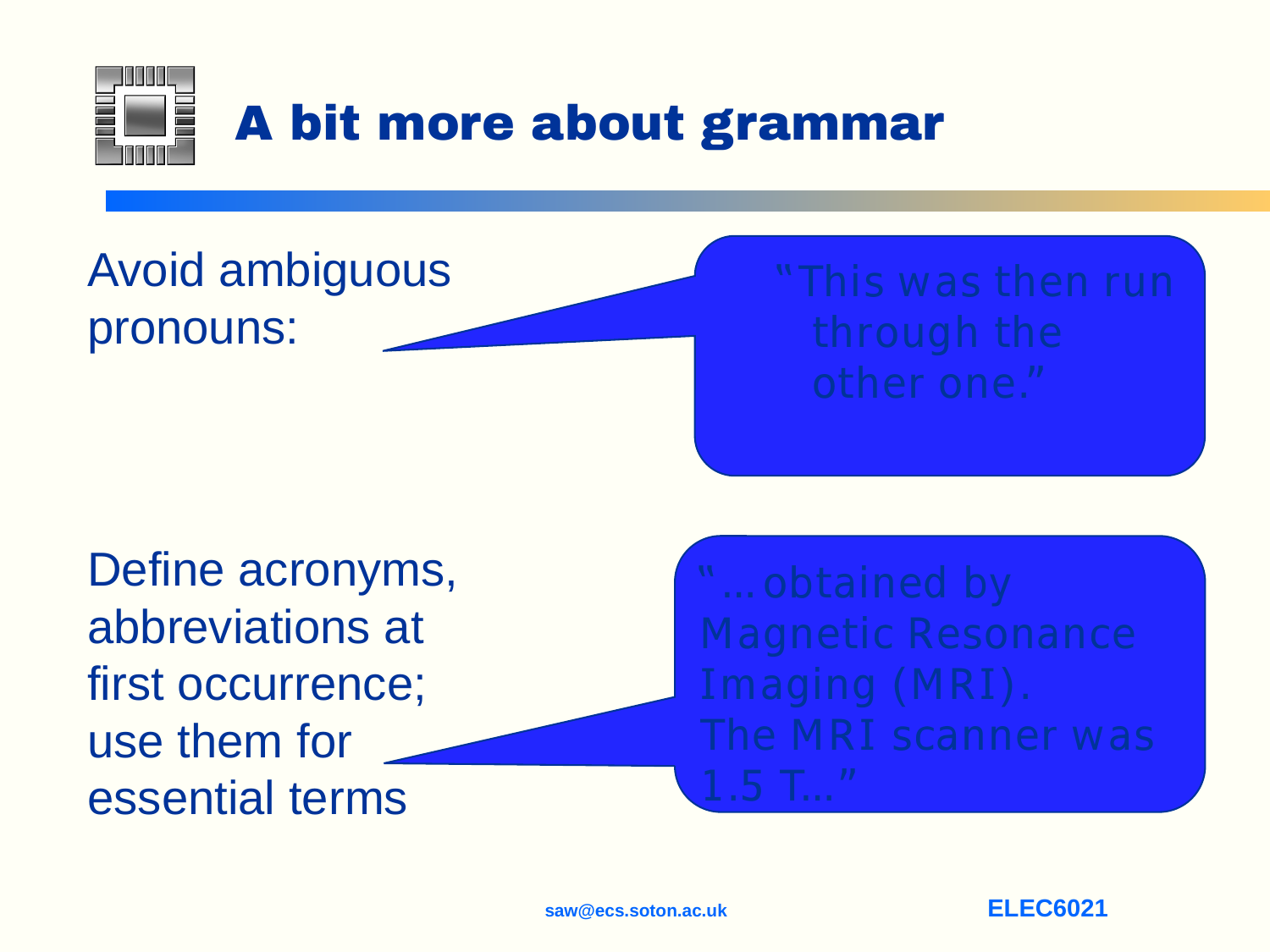

# A bit more about grammar
Avoid ambiguous pronouns:

Define acronyms, abbreviations at first occurrence; use them for essential terms

“This was then run through the other one.”
“…obtained by Magnetic Resonance Imaging (MRI).
The MRI scanner was
1.5 T…”
saw@ecs.soton.ac.uk